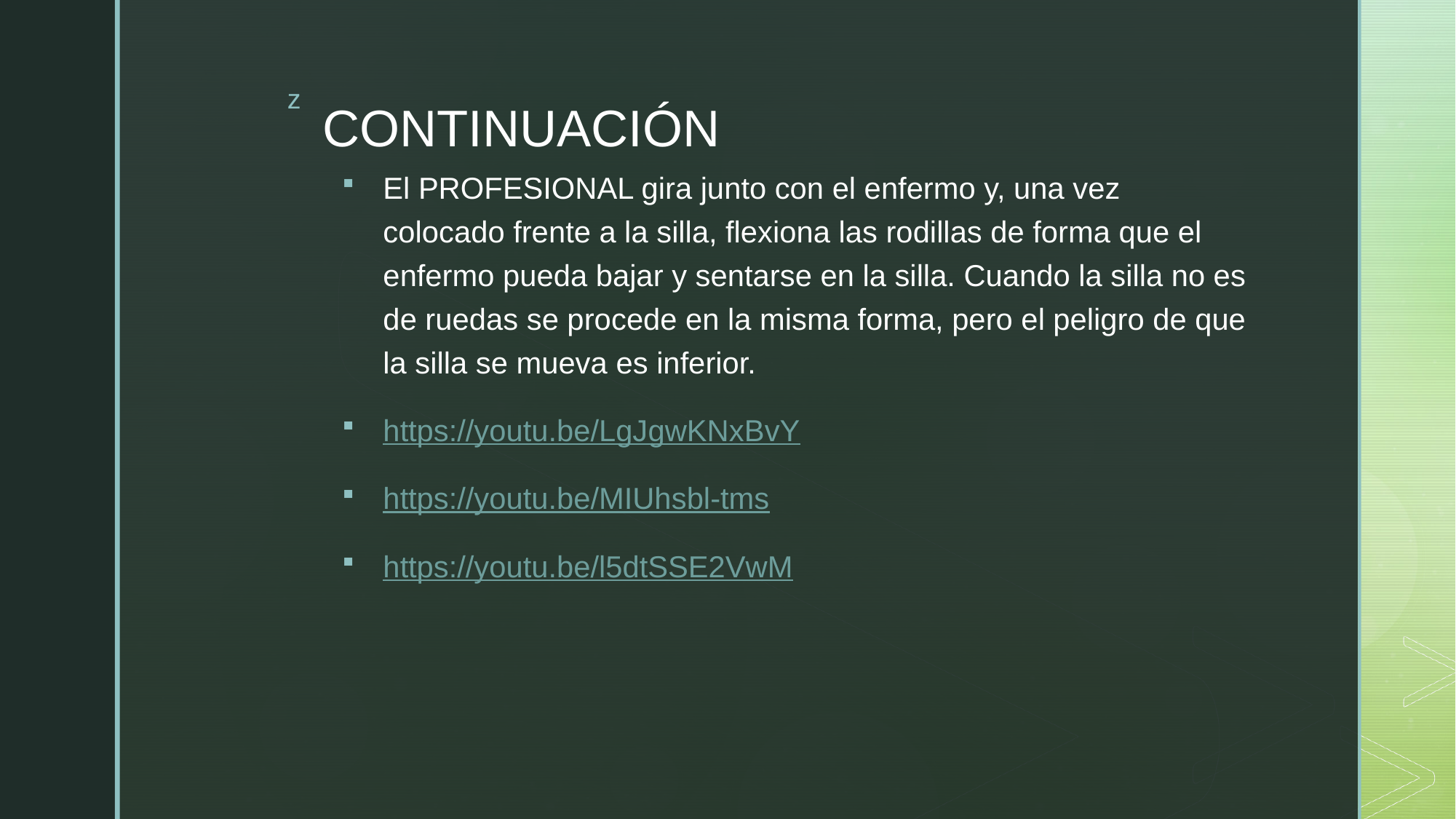

# CONTINUACIÓN
El PROFESIONAL gira junto con el enfermo y, una vez colocado frente a la silla, flexiona las rodillas de forma que el enfermo pueda bajar y sentarse en la silla. Cuando la silla no es de ruedas se procede en la misma forma, pero el peligro de que la silla se mueva es inferior.
https://youtu.be/LgJgwKNxBvY
https://youtu.be/MIUhsbl-tms
https://youtu.be/l5dtSSE2VwM